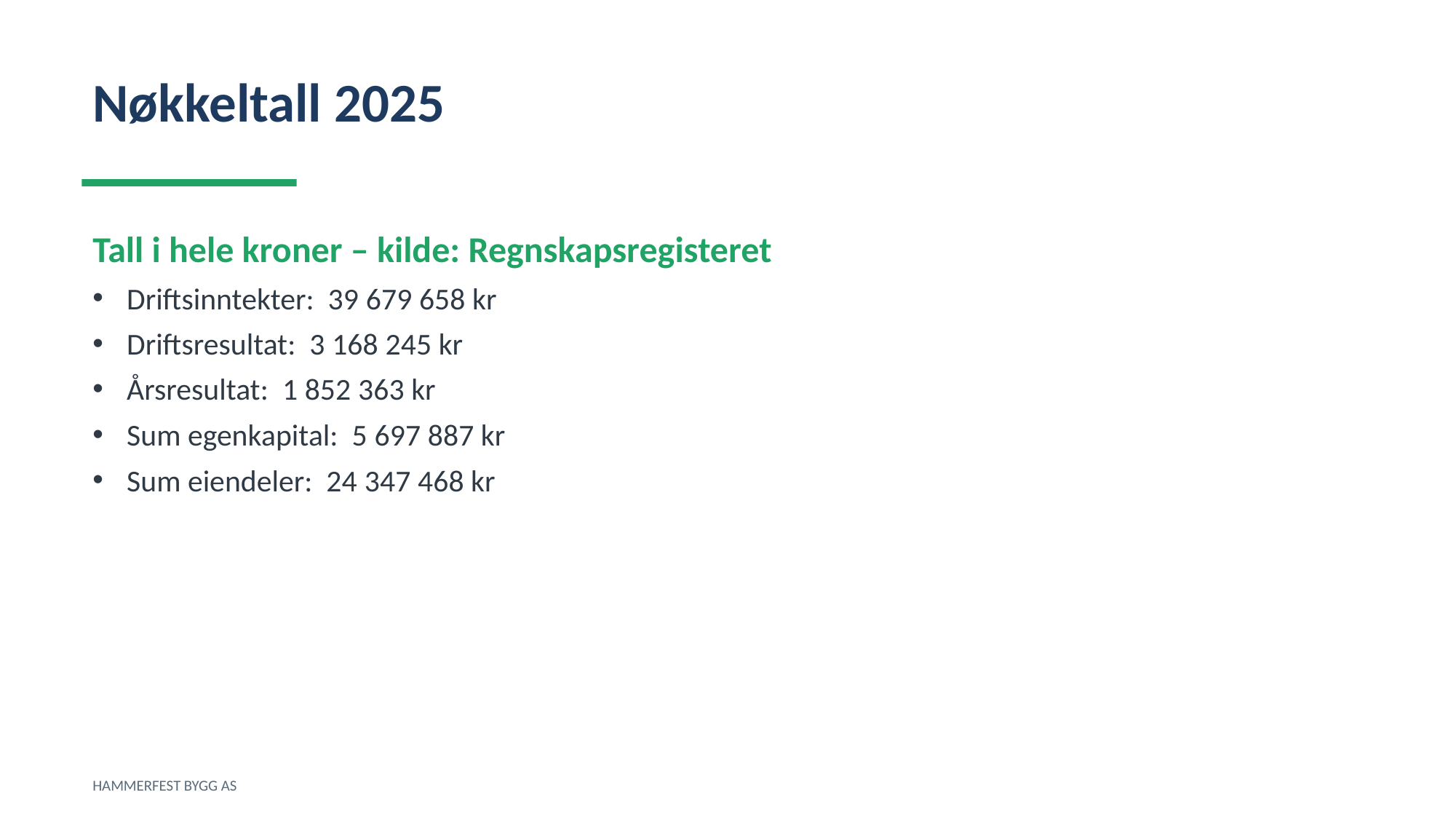

Nøkkeltall 2025

Tall i hele kroner – kilde: Regnskapsregisteret
Driftsinntekter:  39 679 658 kr
Driftsresultat:  3 168 245 kr
Årsresultat:  1 852 363 kr
Sum egenkapital:  5 697 887 kr
Sum eiendeler:  24 347 468 kr
HAMMERFEST BYGG AS